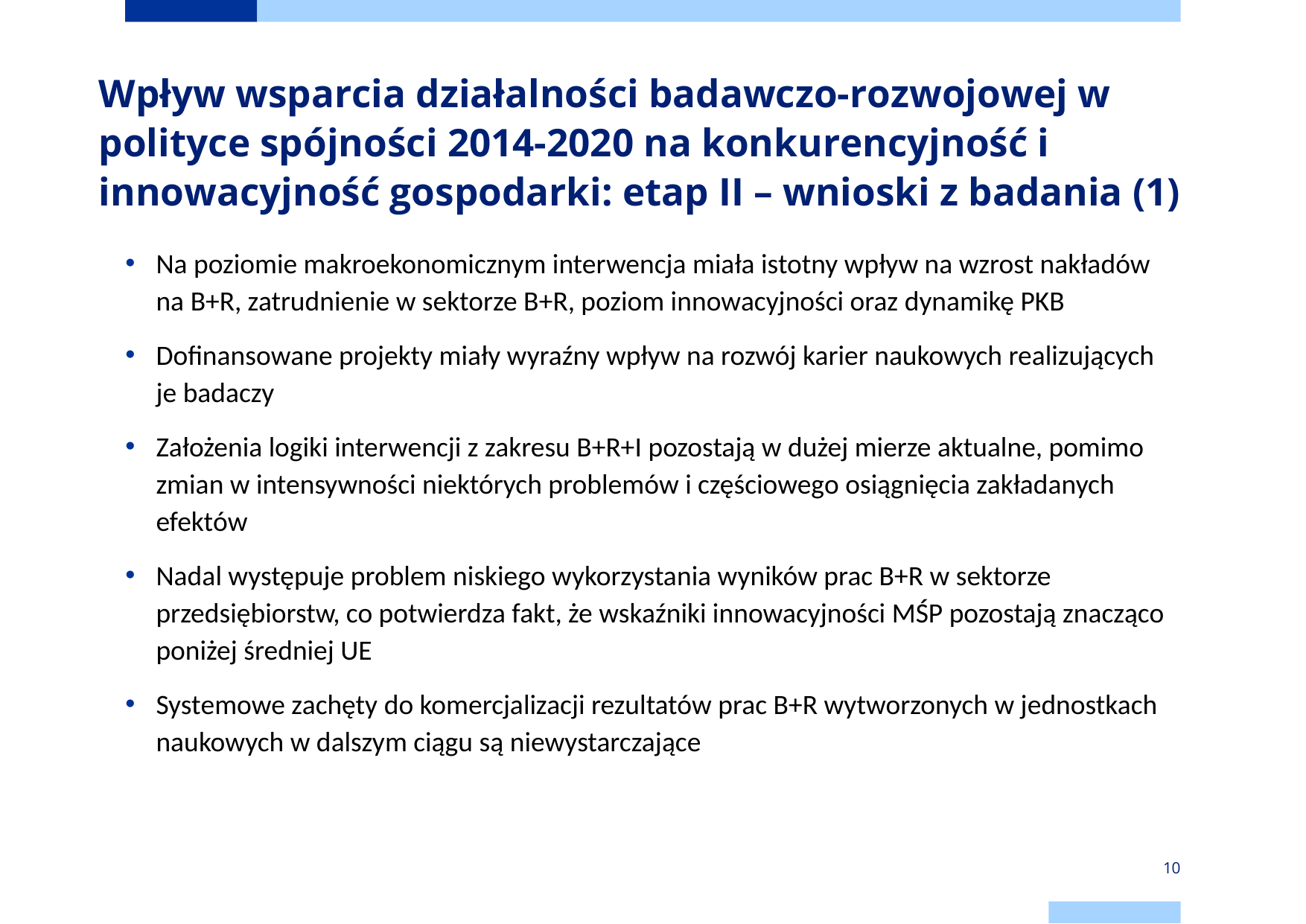

# Wpływ wsparcia działalności badawczo-rozwojowej w polityce spójności 2014-2020 na konkurencyjność i innowacyjność gospodarki: etap II – wnioski z badania (1)
Na poziomie makroekonomicznym interwencja miała istotny wpływ na wzrost nakładów na B+R, zatrudnienie w sektorze B+R, poziom innowacyjności oraz dynamikę PKB
Dofinansowane projekty miały wyraźny wpływ na rozwój karier naukowych realizujących je badaczy
Założenia logiki interwencji z zakresu B+R+I pozostają w dużej mierze aktualne, pomimo zmian w intensywności niektórych problemów i częściowego osiągnięcia zakładanych efektów
Nadal występuje problem niskiego wykorzystania wyników prac B+R w sektorze przedsiębiorstw, co potwierdza fakt, że wskaźniki innowacyjności MŚP pozostają znacząco poniżej średniej UE
Systemowe zachęty do komercjalizacji rezultatów prac B+R wytworzonych w jednostkach naukowych w dalszym ciągu są niewystarczające
10